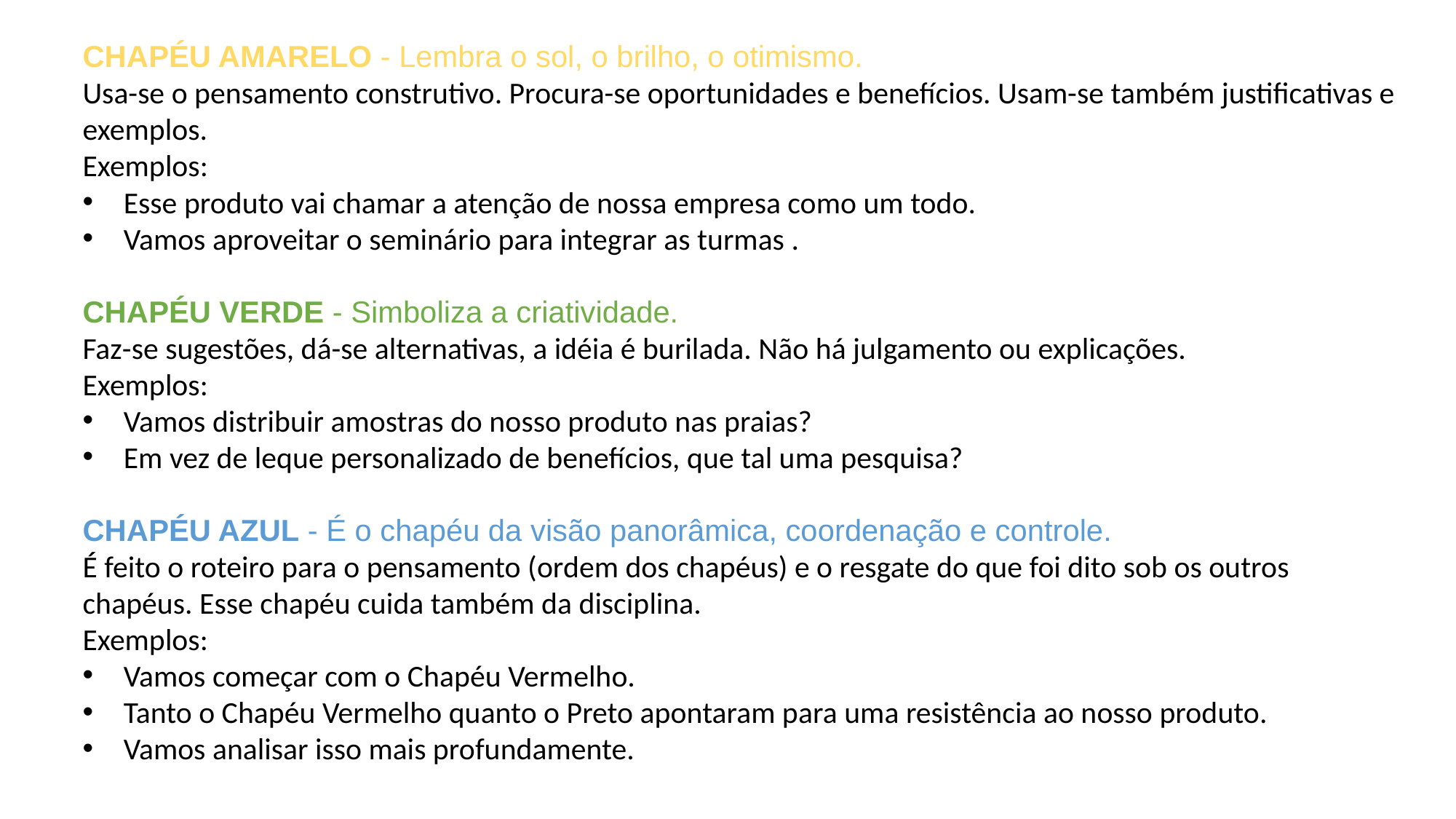

CHAPÉU AMARELO - Lembra o sol, o brilho, o otimismo.
Usa-se o pensamento construtivo. Procura-se oportunidades e benefícios. Usam-se também justificativas e exemplos.
Exemplos:
Esse produto vai chamar a atenção de nossa empresa como um todo.
Vamos aproveitar o seminário para integrar as turmas .

CHAPÉU VERDE - Simboliza a criatividade.
Faz-se sugestões, dá-se alternativas, a idéia é burilada. Não há julgamento ou explicações.
Exemplos:
Vamos distribuir amostras do nosso produto nas praias?
Em vez de leque personalizado de benefícios, que tal uma pesquisa?

CHAPÉU AZUL - É o chapéu da visão panorâmica, coordenação e controle.
É feito o roteiro para o pensamento (ordem dos chapéus) e o resgate do que foi dito sob os outros chapéus. Esse chapéu cuida também da disciplina.
Exemplos:
Vamos começar com o Chapéu Vermelho.
Tanto o Chapéu Vermelho quanto o Preto apontaram para uma resistência ao nosso produto.
Vamos analisar isso mais profundamente.